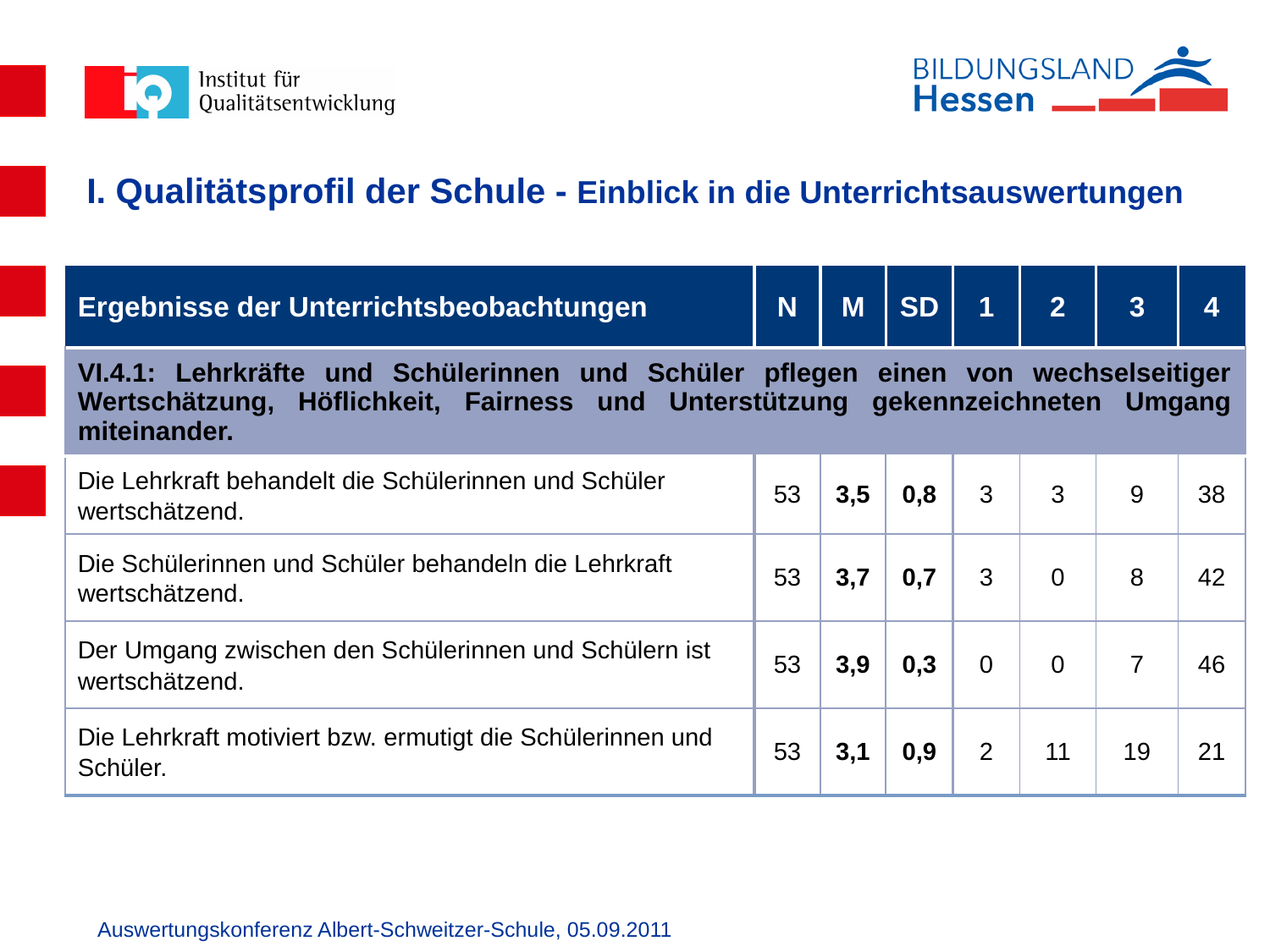

# I. Qualitätsprofil der Schule - Einblick in die Unterrichtsauswertungen
| Ergebnisse der Unterrichtsbeobachtungen | N | M | SD | 1 | 2 | 3 | 4 |
| --- | --- | --- | --- | --- | --- | --- | --- |
| VI.4.1: Lehrkräfte und Schülerinnen und Schüler pflegen einen von wechselseitiger Wertschätzung, Höflichkeit, Fairness und Unterstützung gekennzeichneten Umgang miteinander. |  |  |  |  |  |  |  |
| Die Lehrkraft behandelt die Schülerinnen und Schüler wertschätzend. | 53 | 3,5 | 0,8 | 3 | 3 | 9 | 38 |
| Die Schülerinnen und Schüler behandeln die Lehrkraft wertschätzend. | 53 | 3,7 | 0,7 | 3 | 0 | 8 | 42 |
| Der Umgang zwischen den Schülerinnen und Schülern ist wertschätzend. | 53 | 3,9 | 0,3 | 0 | 0 | 7 | 46 |
| Die Lehrkraft motiviert bzw. ermutigt die Schülerinnen und Schüler. | 53 | 3,1 | 0,9 | 2 | 11 | 19 | 21 |
Auswertungskonferenz Albert-Schweitzer-Schule, 05.09.2011